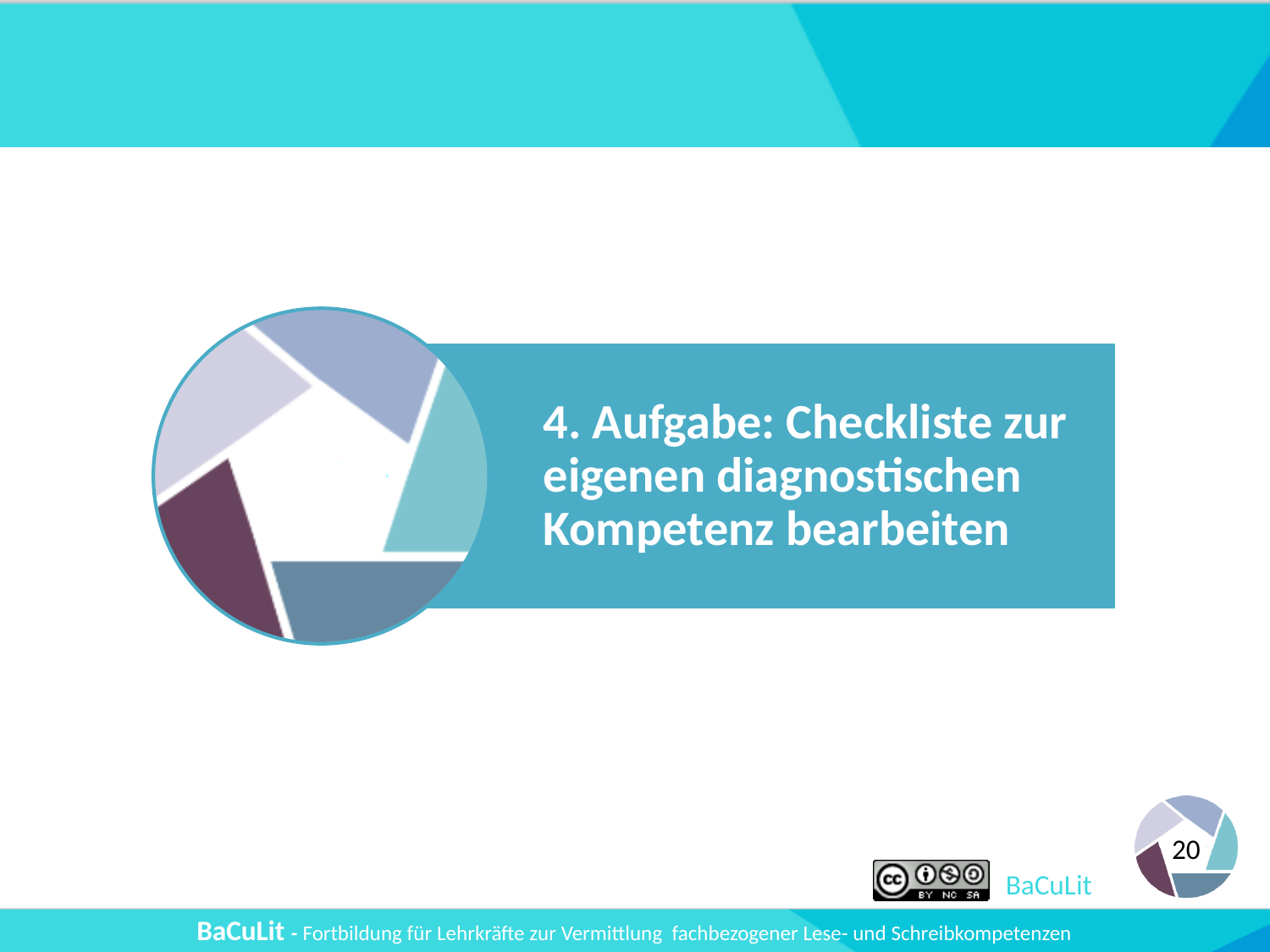

#

4. Aufgabe: Checkliste zur eigenen diagnostischen Kompetenz bearbeiten